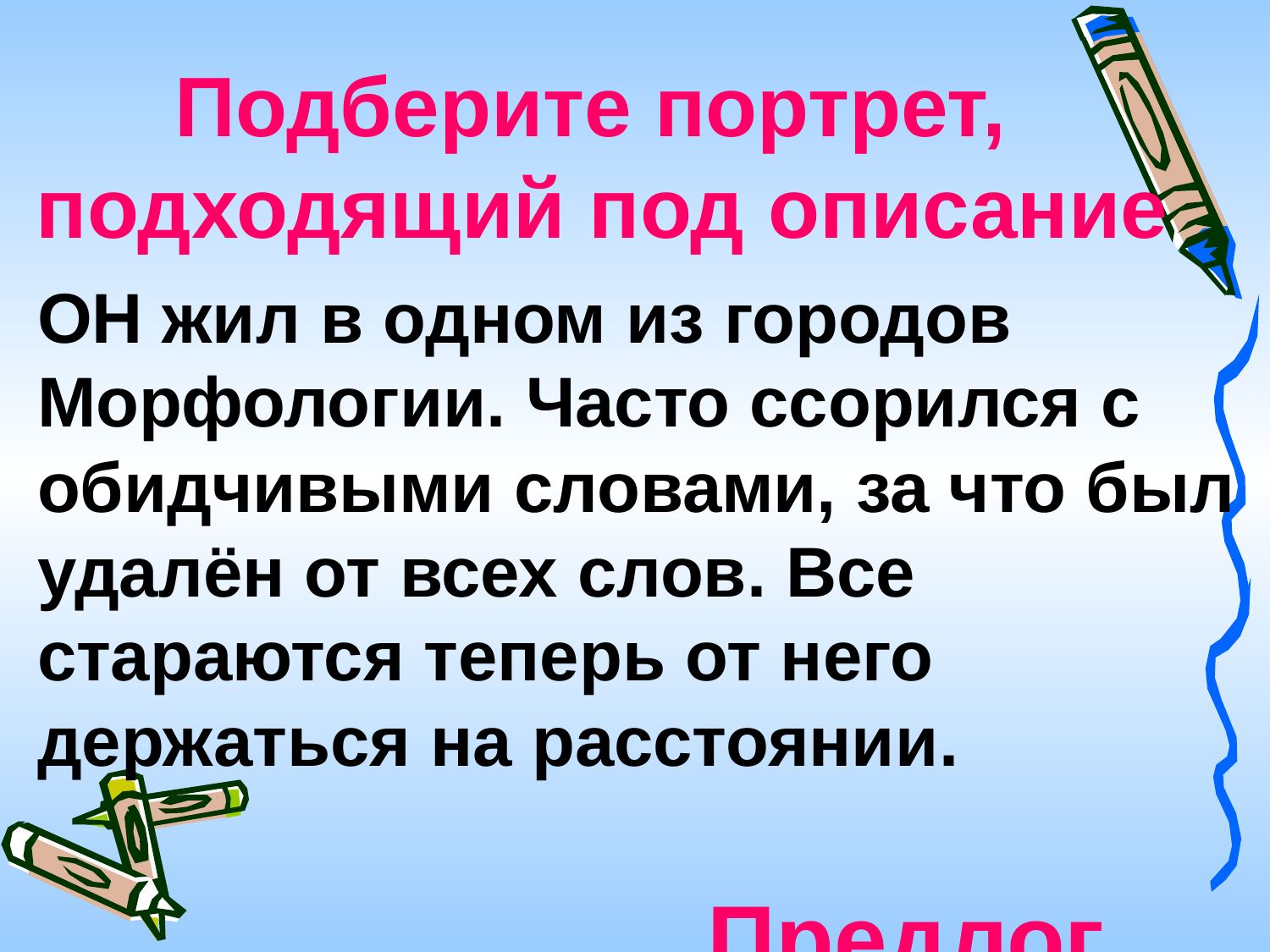

Подберите портрет,
подходящий под описание
ОН жил в одном из городов Морфологии. Часто ссорился с обидчивыми словами, за что был удалён от всех слов. Все стараются теперь от него держаться на расстоянии.
                                        Предлог